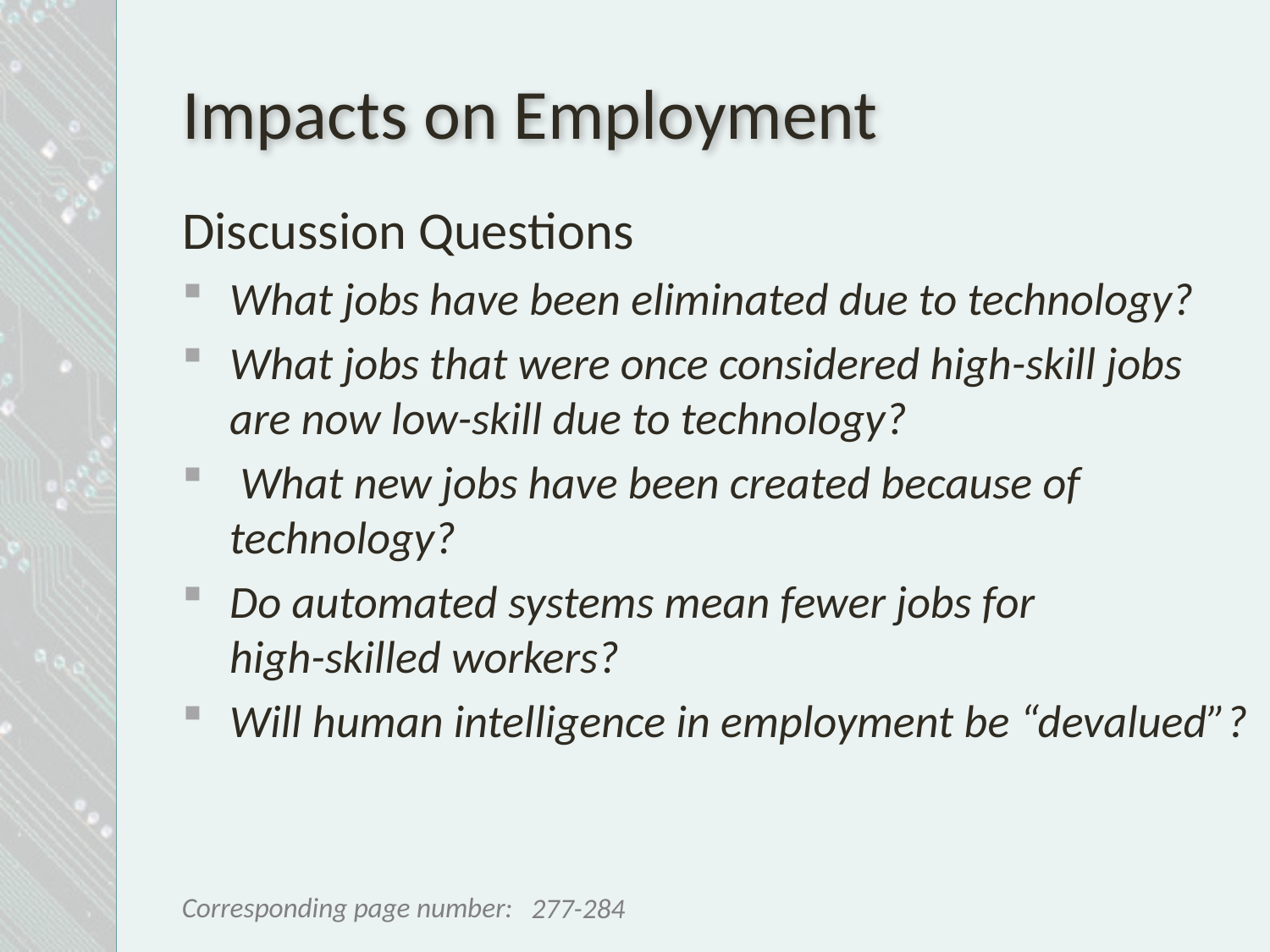

# Impacts on Employment
Discussion Questions
What jobs have been eliminated due to technology?
What jobs that were once considered high-skill jobs
are now low-skill due to technology?
 What new jobs have been created because of technology?
Do automated systems mean fewer jobs for
high-skilled workers?
Will human intelligence in employment be “devalued”?
277-284